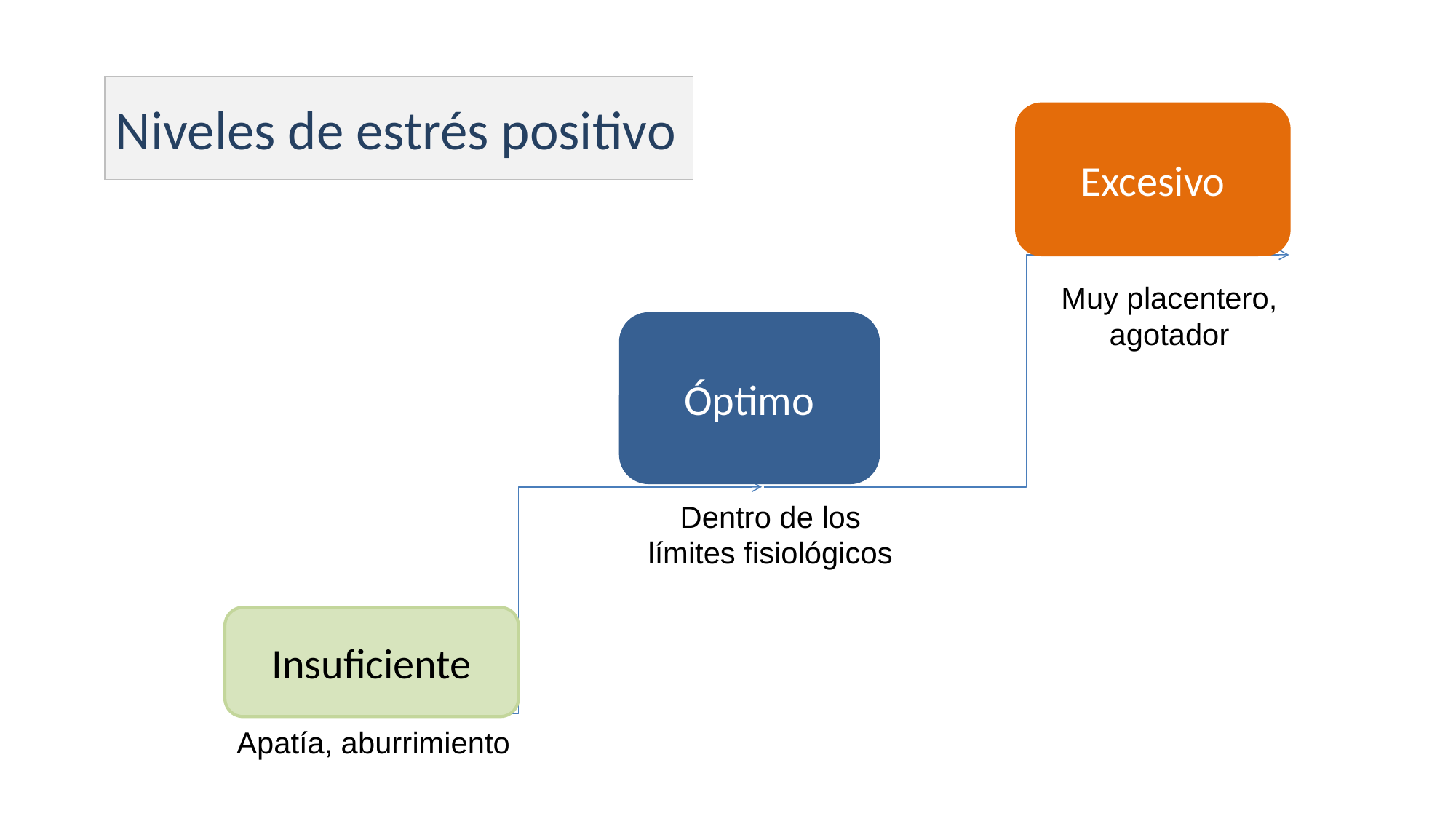

Niveles de estrés positivo
Excesivo
Muy placentero,
agotador
Óptimo
Dentro de los límites fisiológicos
Insuficiente
Apatía, aburrimiento